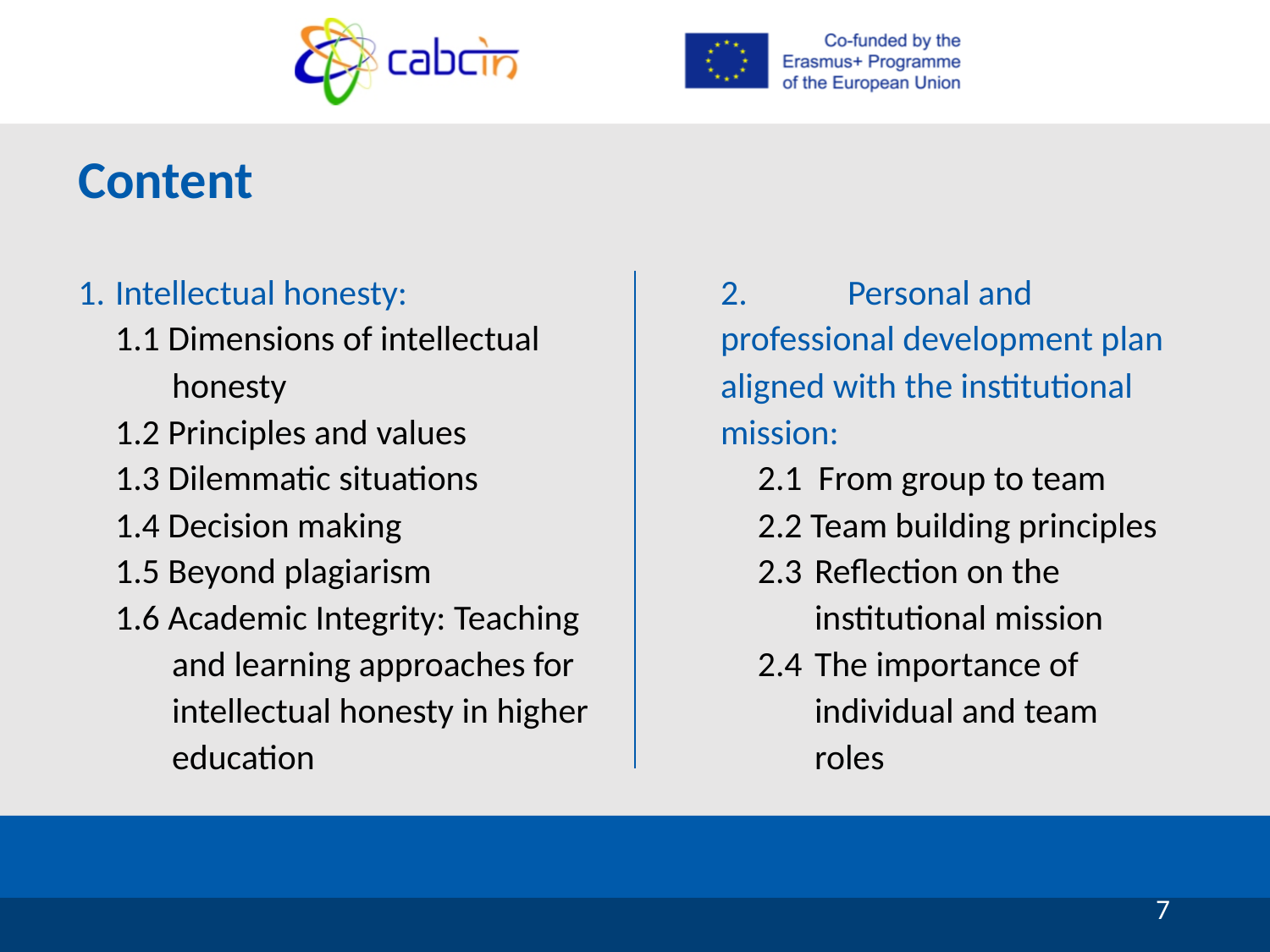

Content
1.	Intellectual honesty:
1.1 Dimensions of intellectual honesty
1.2 Principles and values
1.3 Dilemmatic situations
1.4 Decision making
1.5 Beyond plagiarism
1.6 Academic Integrity: Teaching and learning approaches for intellectual honesty in higher education
2.	Personal and professional development plan aligned with the institutional mission:
2.1  From group to team
2.2 Team building principles
2.3	Reflection on the institutional mission
2.4	The importance of individual and team roles
7